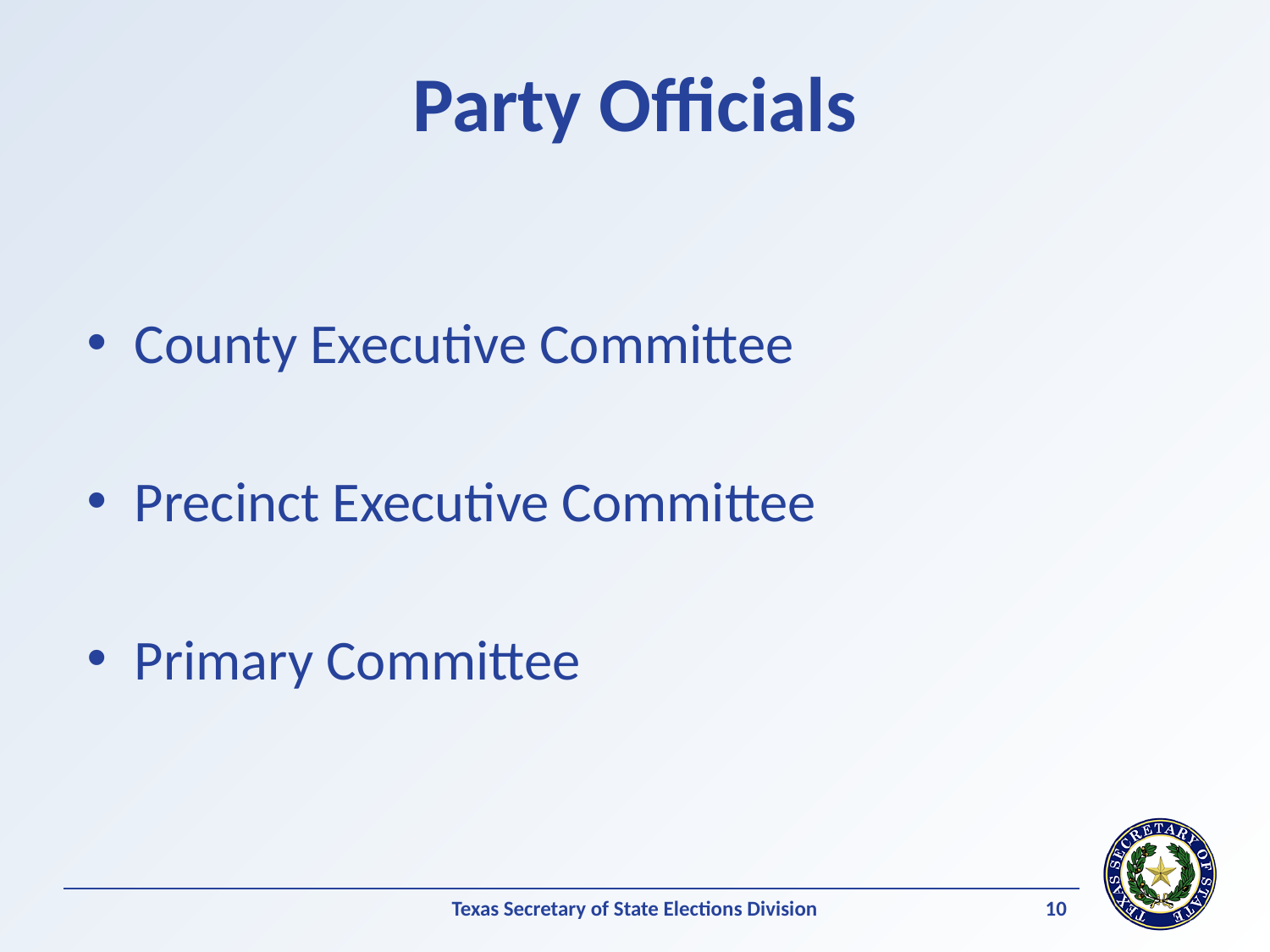

# Party Officials

County Executive Committee

Precinct Executive Committee

Primary Committee
10

Texas Secretary of State Elections Division